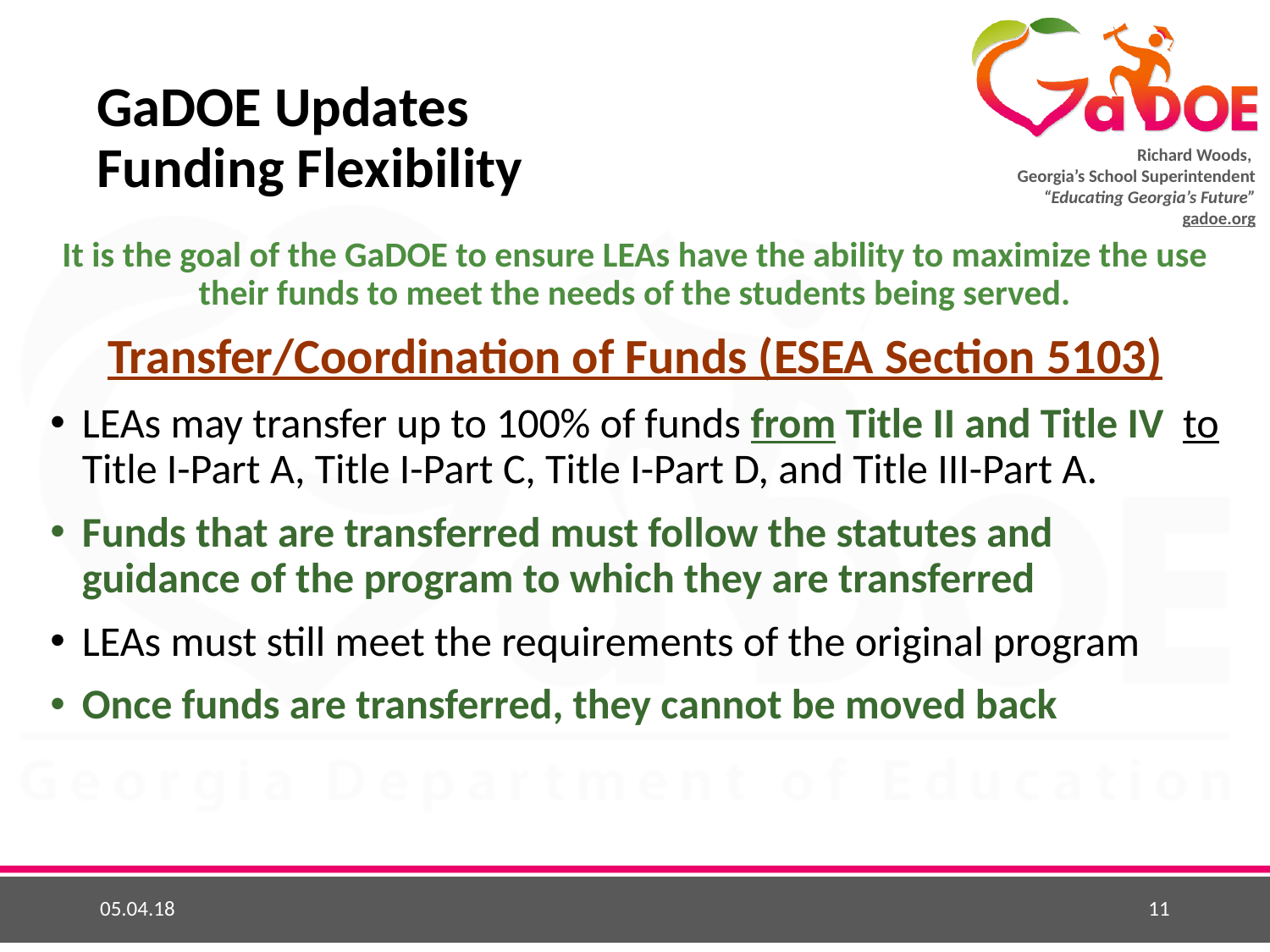

# GaDOE Updates Funding Flexibility
It is the goal of the GaDOE to ensure LEAs have the ability to maximize the use their funds to meet the needs of the students being served.
Transfer/Coordination of Funds (ESEA Section 5103)
LEAs may transfer up to 100% of funds from Title II and Title IV  to Title I-Part A, Title I-Part C, Title I-Part D, and Title III-Part A.
Funds that are transferred must follow the statutes and guidance of the program to which they are transferred
LEAs must still meet the requirements of the original program
Once funds are transferred, they cannot be moved back
05.04.18
11